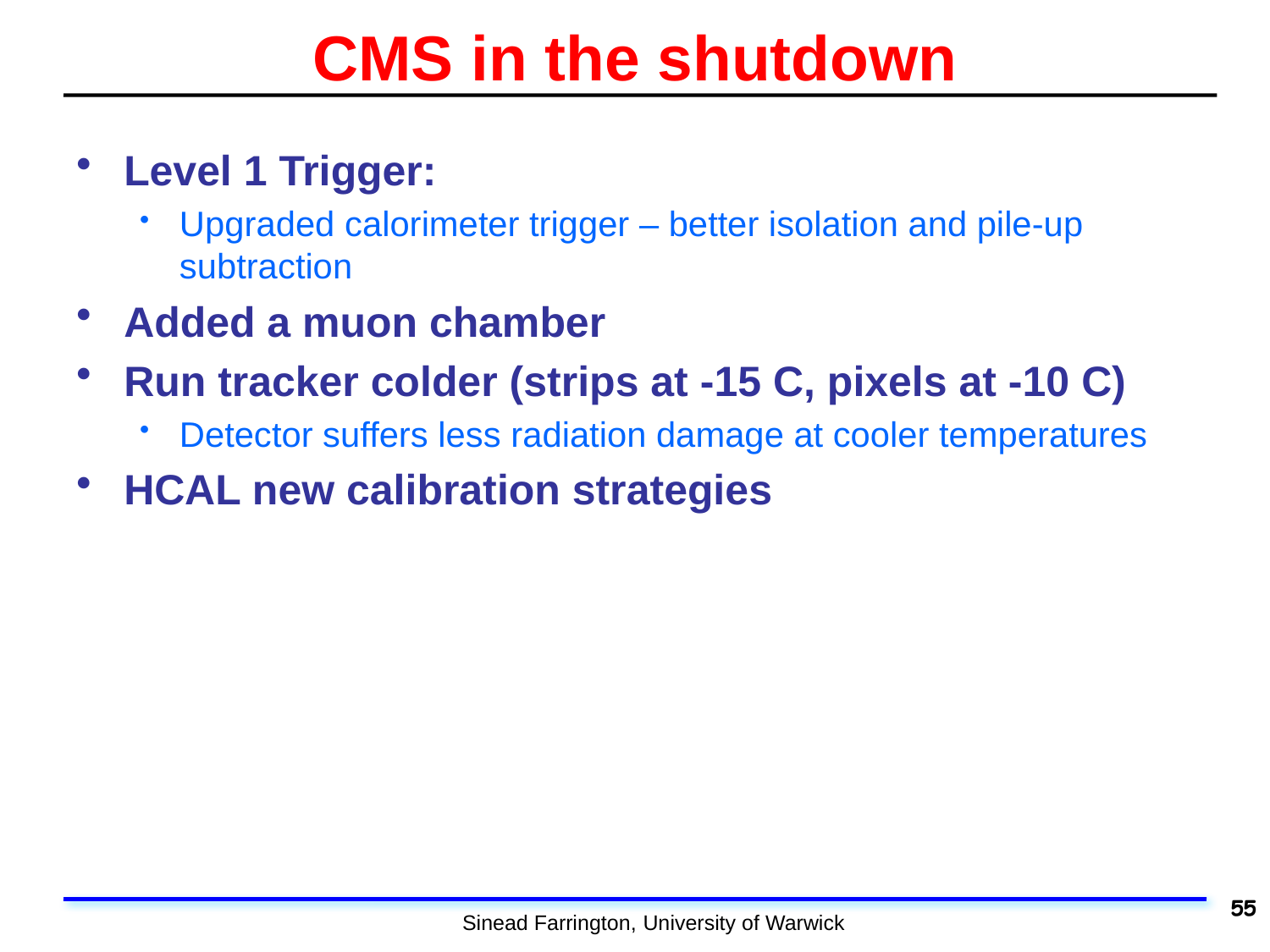

# CMS in the shutdown
Level 1 Trigger:
Upgraded calorimeter trigger – better isolation and pile-up subtraction
Added a muon chamber
Run tracker colder (strips at -15 C, pixels at -10 C)
Detector suffers less radiation damage at cooler temperatures
HCAL new calibration strategies

55